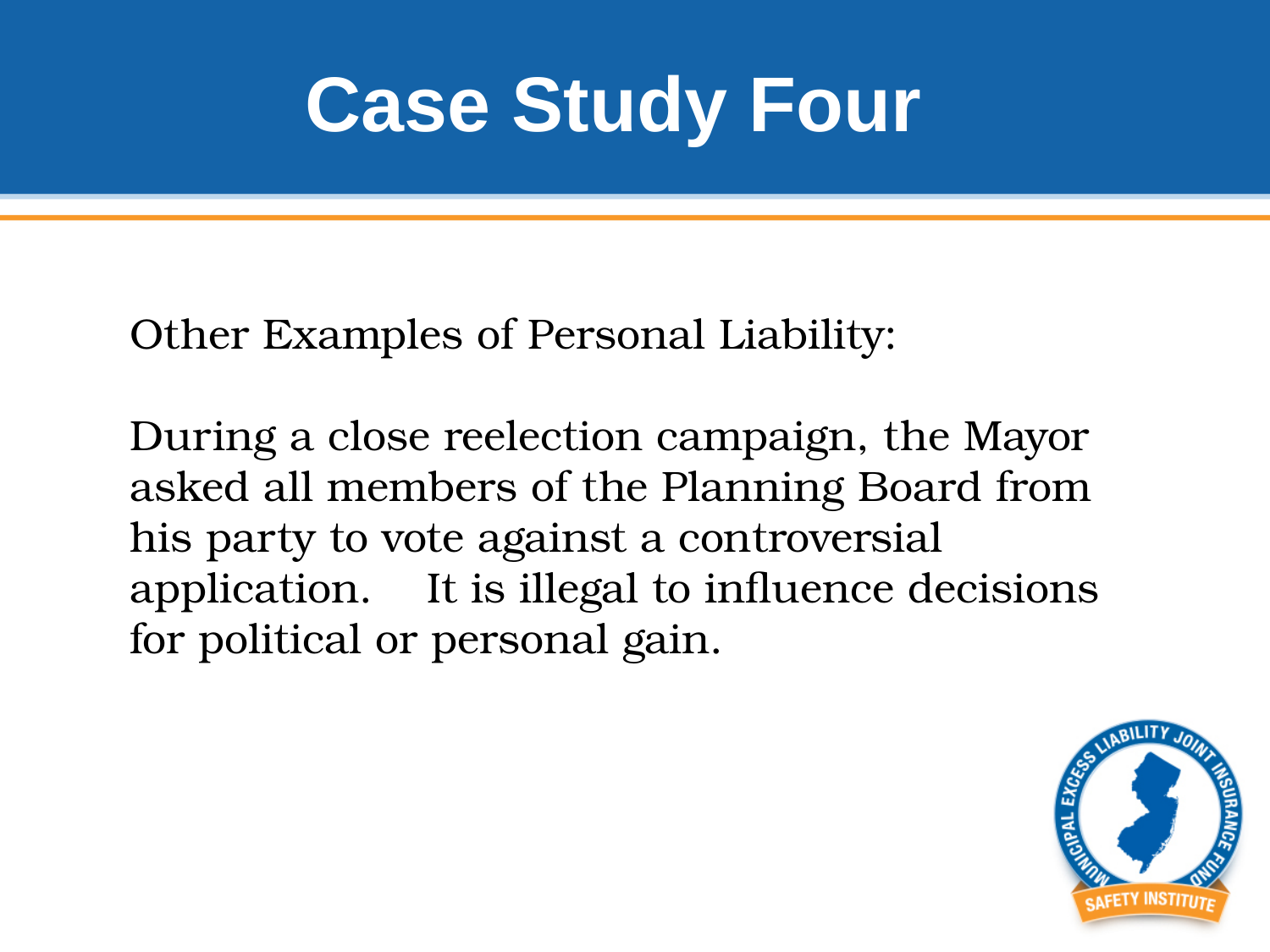

# Case Study Four
Other Examples of Personal Liability:

During a close reelection campaign, the Mayor asked all members of the Planning Board from his party to vote against a controversial application.    It is illegal to influence decisions for political or personal gain.